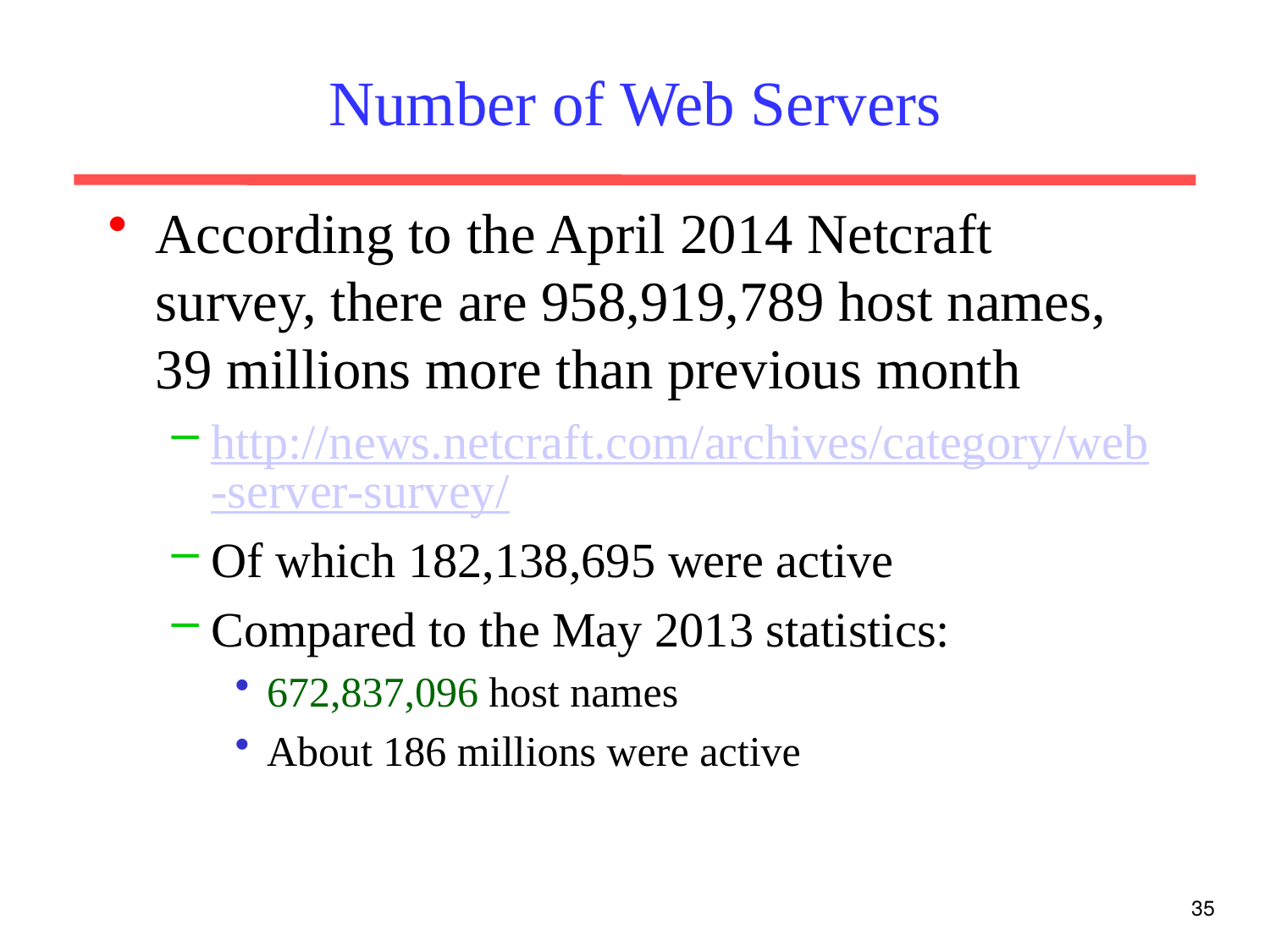

# Number of Web Servers
According to the April 2014 Netcraft survey, there are 958,919,789 host names, 39 millions more than previous month
http://news.netcraft.com/archives/category/web-server-survey/
Of which 182,138,695 were active
Compared to the May 2013 statistics:
672,837,096 host names
About 186 millions were active
35